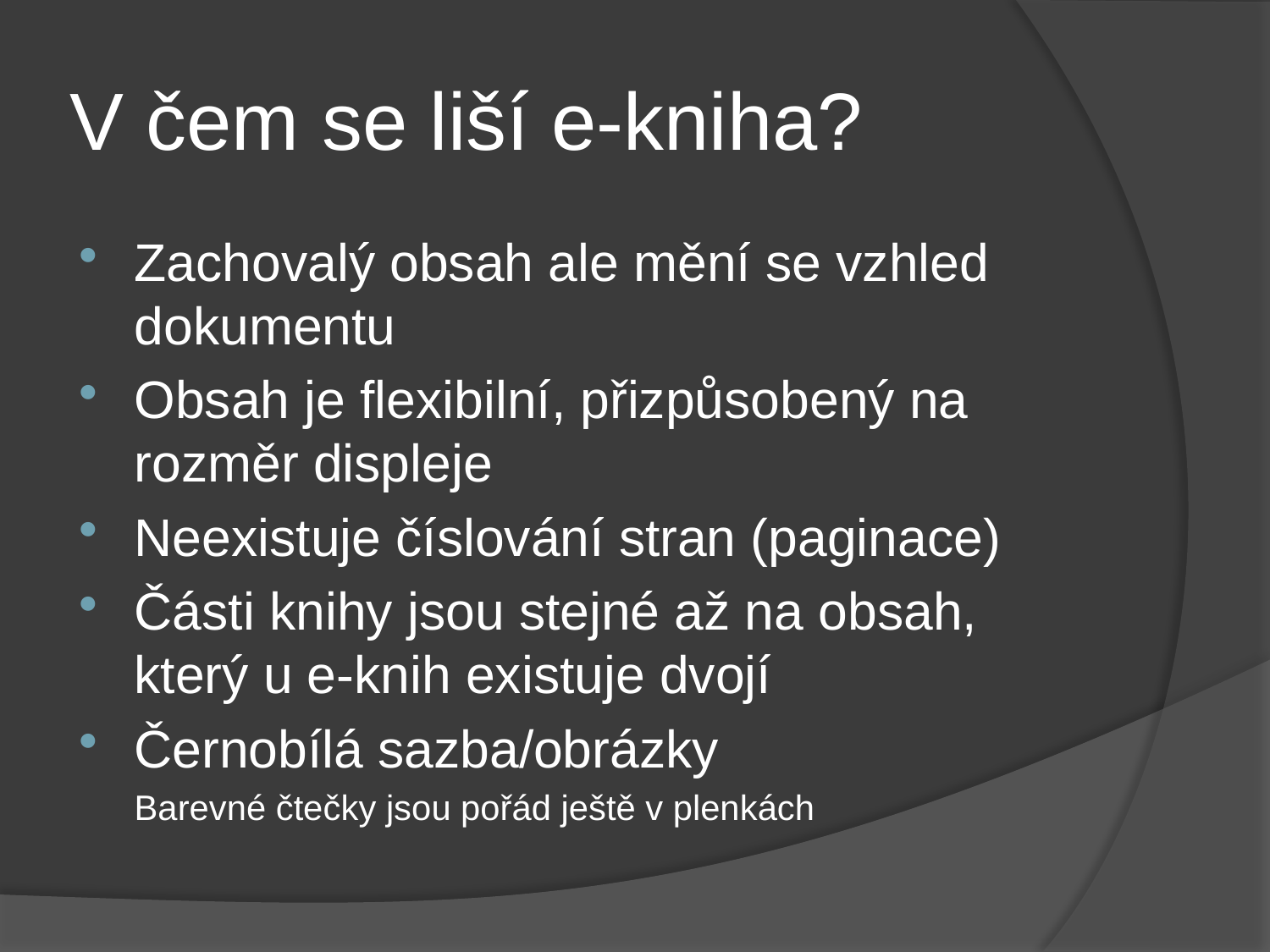

# V čem se liší e-kniha?
Zachovalý obsah ale mění se vzhled dokumentu
Obsah je flexibilní, přizpůsobený na rozměr displeje
Neexistuje číslování stran (paginace)
Části knihy jsou stejné až na obsah, který u e-knih existuje dvojí
Černobílá sazba/obrázky
	Barevné čtečky jsou pořád ještě v plenkách